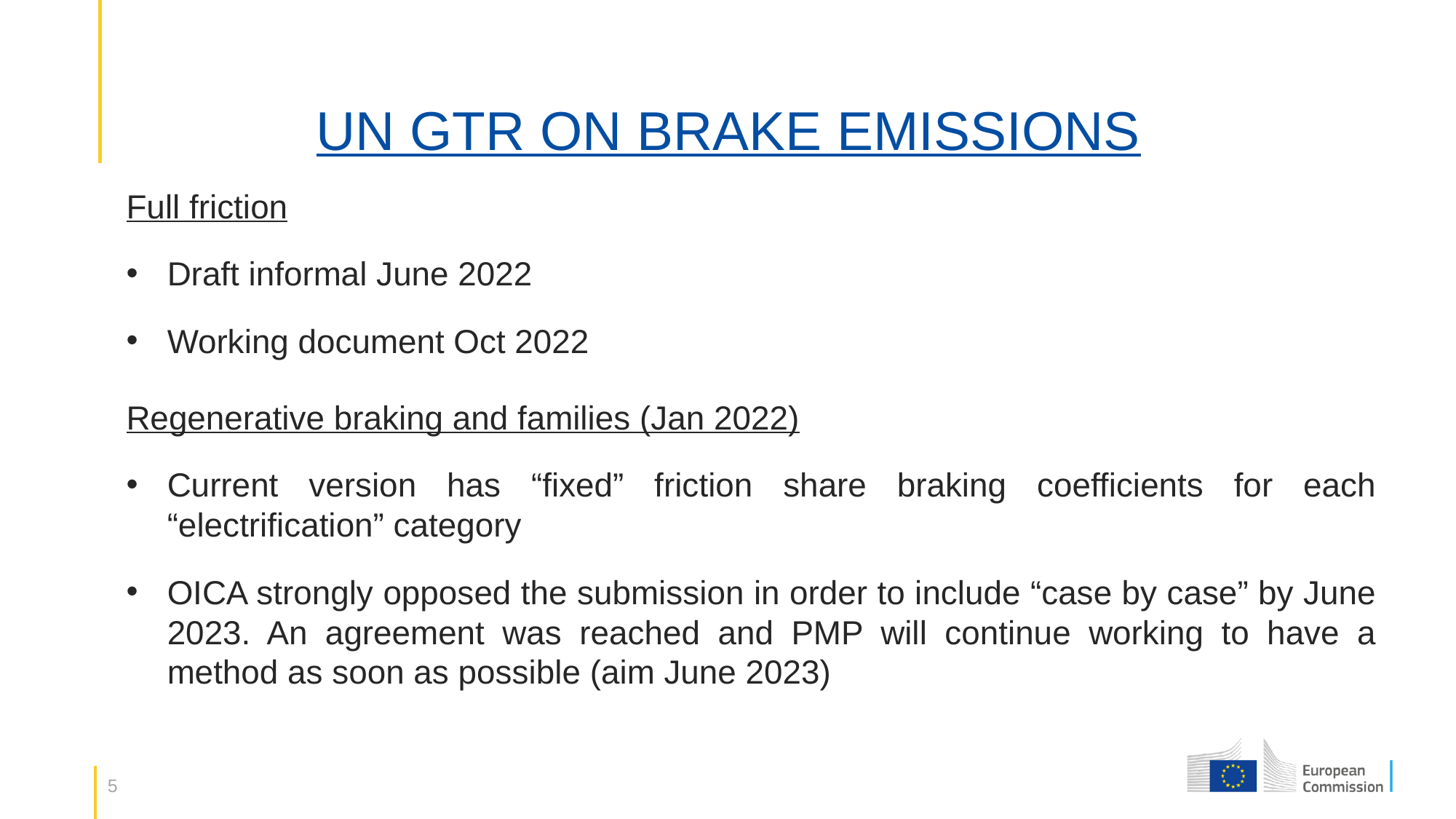

# UN GTR ON BRAKE EMISSIONS
Full friction
Draft informal June 2022
Working document Oct 2022
Regenerative braking and families (Jan 2022)
Current version has “fixed” friction share braking coefficients for each “electrification” category
OICA strongly opposed the submission in order to include “case by case” by June 2023. An agreement was reached and PMP will continue working to have a method as soon as possible (aim June 2023)